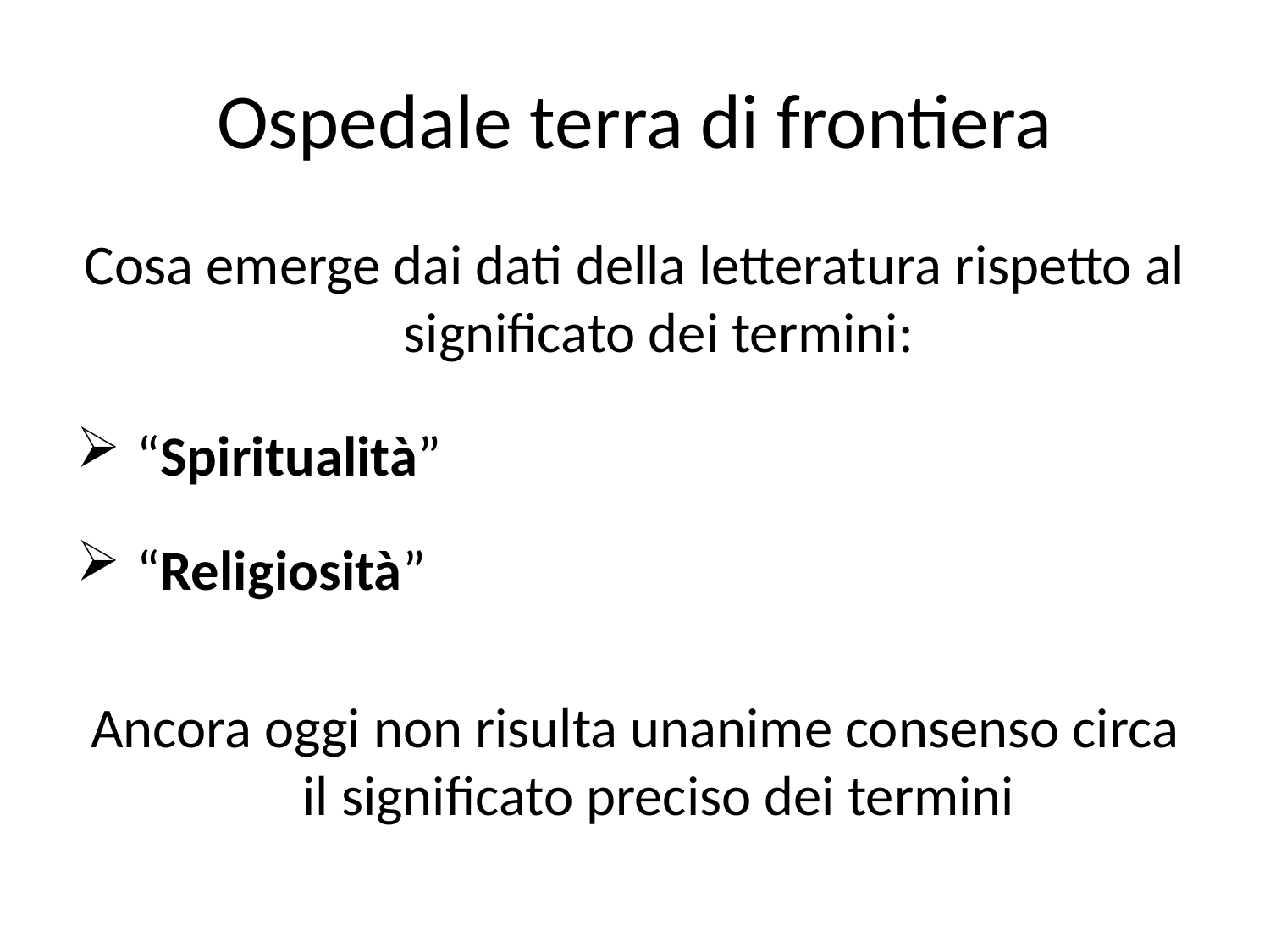

# Ospedale terra di frontiera
Cosa emerge dai dati della letteratura rispetto al significato dei termini:

 “Spiritualità”

 “Religiosità”

Ancora oggi non risulta unanime consenso circa il significato preciso dei termini